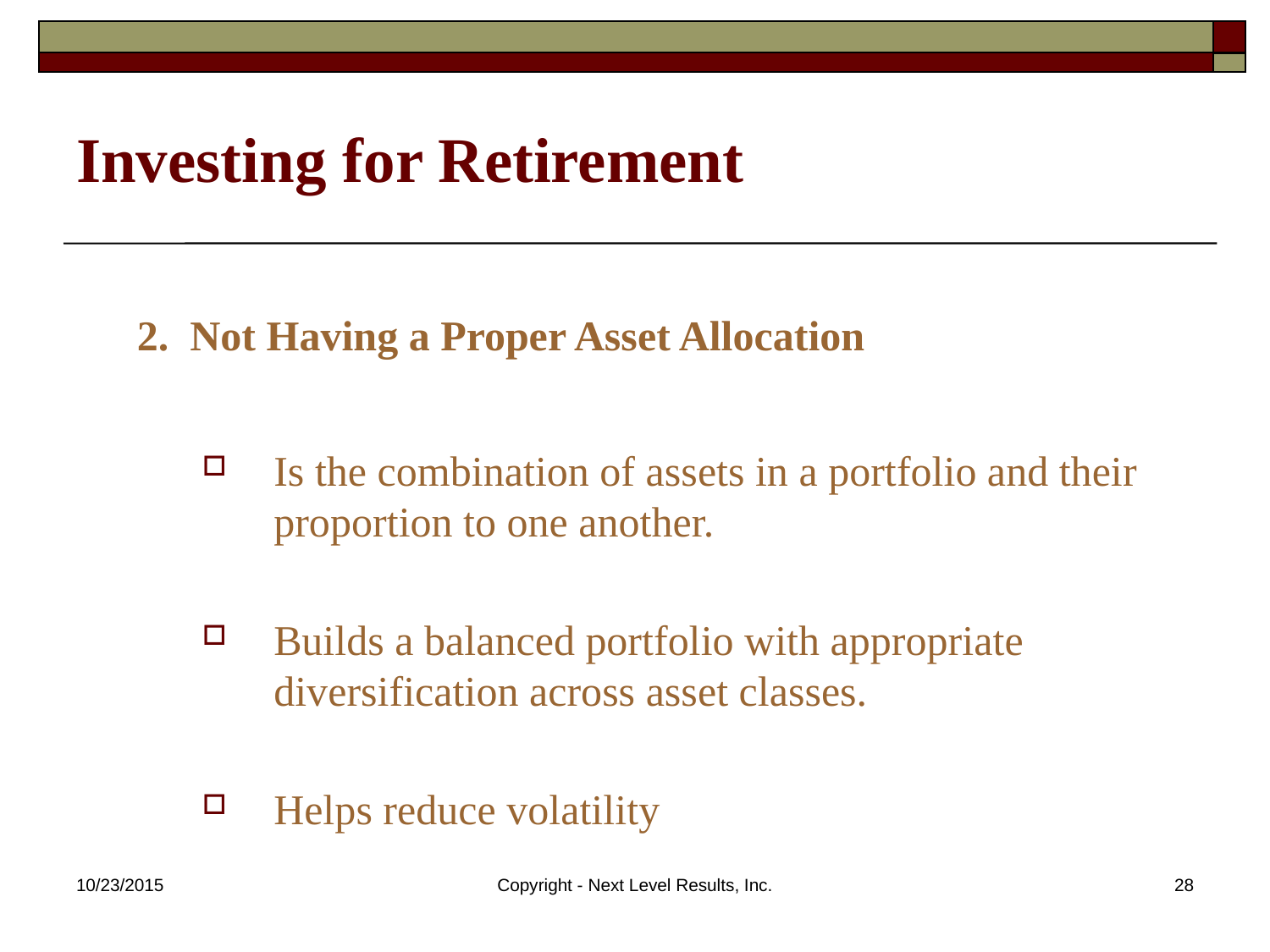

# Investing for Retirement

2.  Not Having a Proper Asset Allocation

Is the combination of assets in a portfolio and their proportion to one another.

Builds a balanced portfolio with appropriate diversification across asset classes.

Helps reduce volatility

10/23/2015
Copyright - Next Level Results, Inc.
28